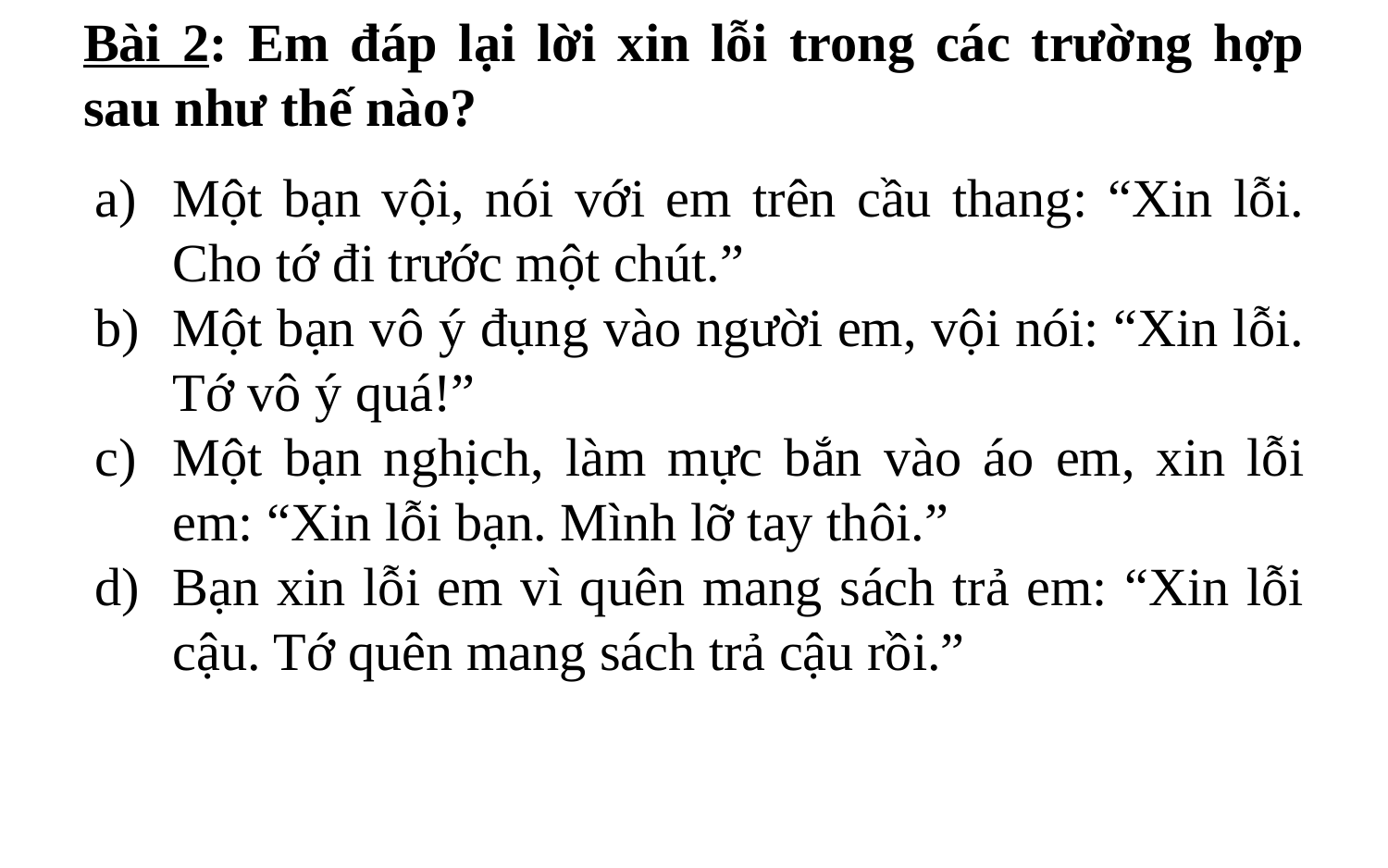

# Bài 2: Em đáp lại lời xin lỗi trong các trường hợp sau như thế nào?
Một bạn vội, nói với em trên cầu thang: “Xin lỗi. Cho tớ đi trước một chút.”
Một bạn vô ý đụng vào người em, vội nói: “Xin lỗi. Tớ vô ý quá!”
Một bạn nghịch, làm mực bắn vào áo em, xin lỗi em: “Xin lỗi bạn. Mình lỡ tay thôi.”
Bạn xin lỗi em vì quên mang sách trả em: “Xin lỗi cậu. Tớ quên mang sách trả cậu rồi.”